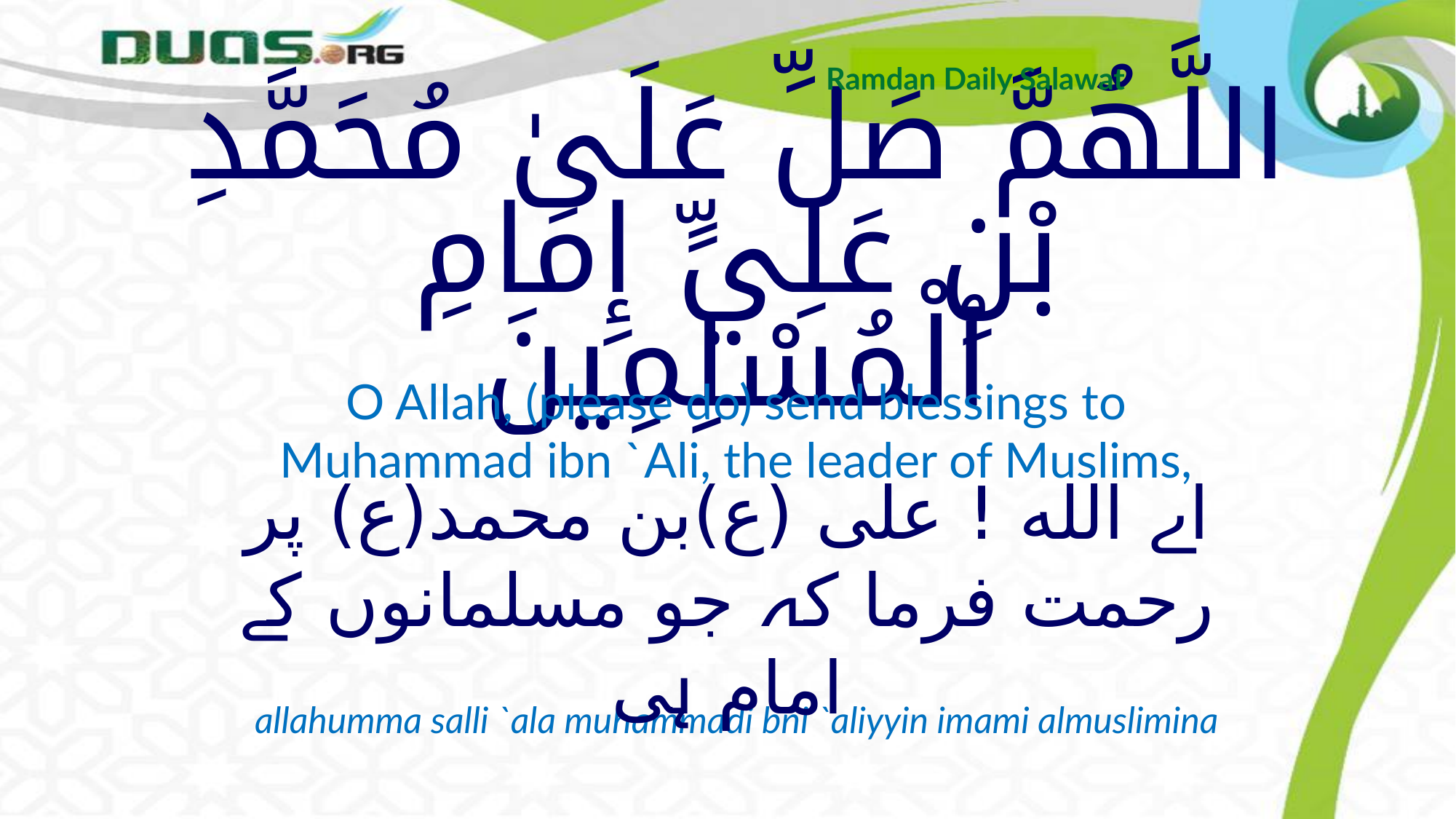

Ramdan Daily Salawat

# اللَّهُمَّ صَلِّ عَلَىٰ مُحَمَّدِ بْنِ عَلِيٍّ إِمَامِ ٱلْمُسْلِمِينَ
O Allah, (please do) send blessings to Muhammad ibn `Ali, the leader of Muslims,
اے الله ! علی (ع)بن محمد(ع) پر رحمت فرما کہ جو مسلمانوں کے امام ہی
allahumma salli `ala muhammadi bni `aliyyin imami almuslimina